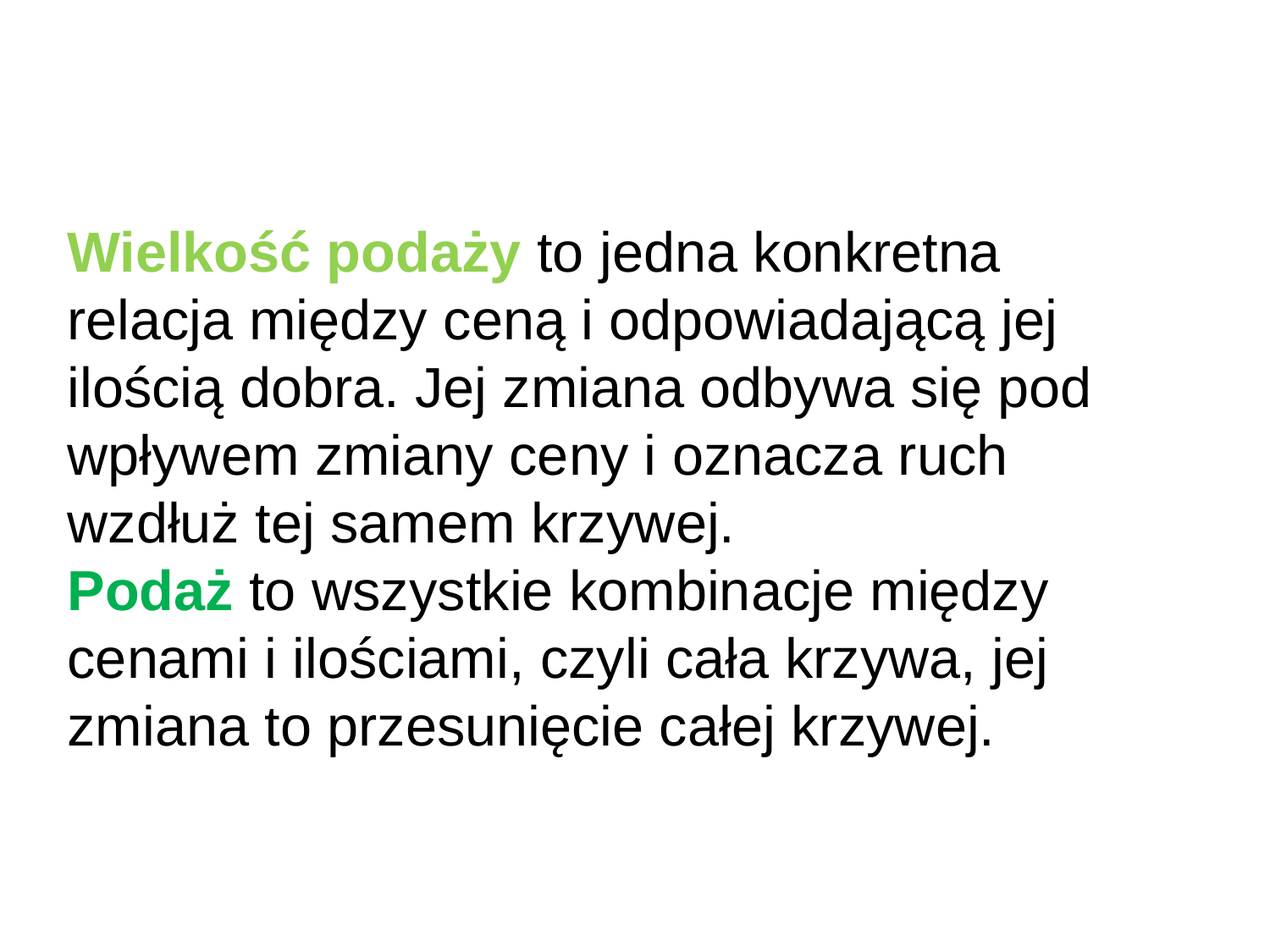

Wielkość podaży to jedna konkretna relacja między ceną i odpowiadającą jej ilością dobra. Jej zmiana odbywa się pod wpływem zmiany ceny i oznacza ruch wzdłuż tej samem krzywej.
Podaż to wszystkie kombinacje między cenami i ilościami, czyli cała krzywa, jej zmiana to przesunięcie całej krzywej.